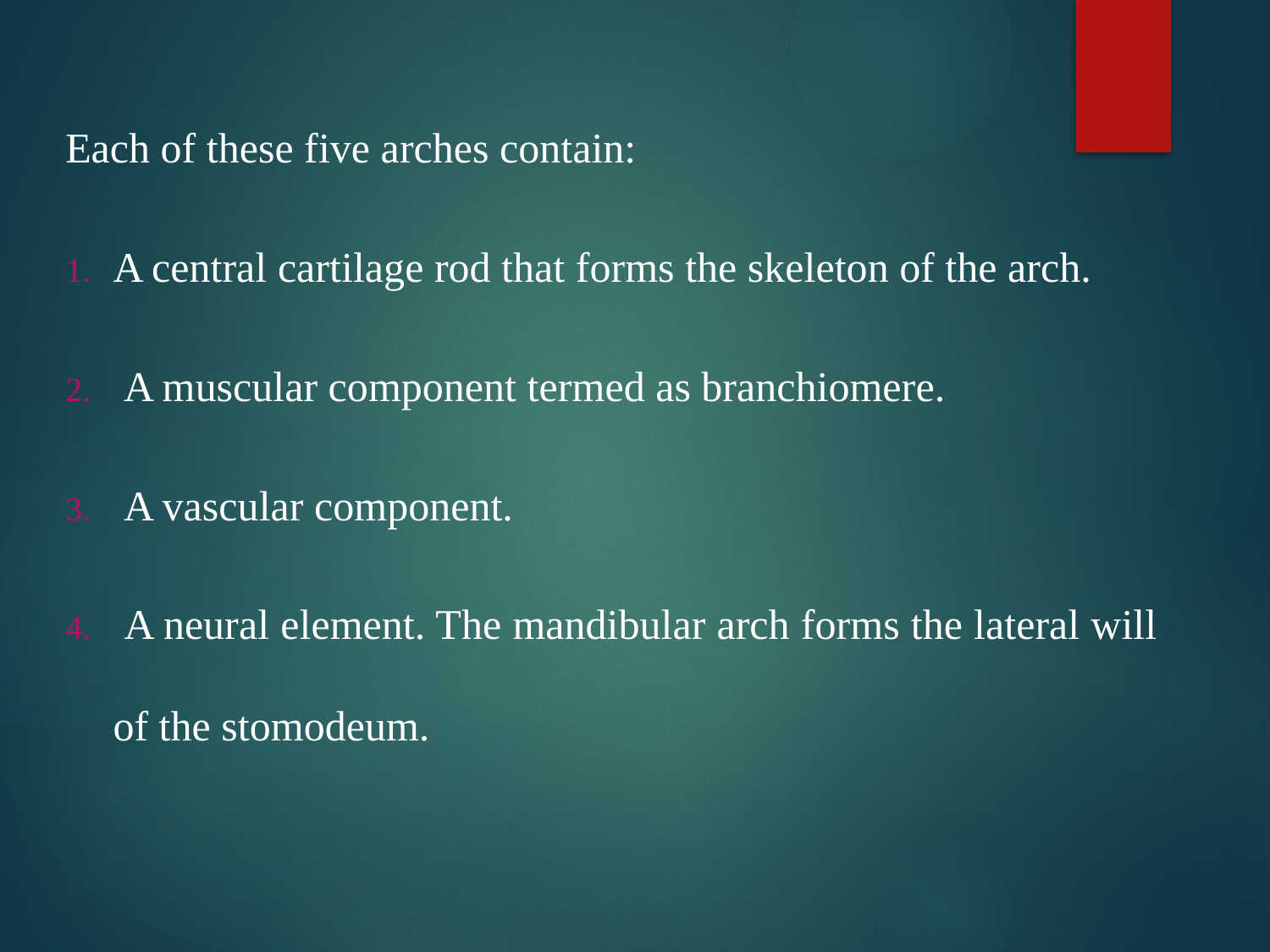

Each of these five arches contain:
A central cartilage rod that forms the skeleton of the arch.
 A muscular component termed as branchiomere.
 A vascular component.
 A neural element. The mandibular arch forms the lateral will of the stomodeum.